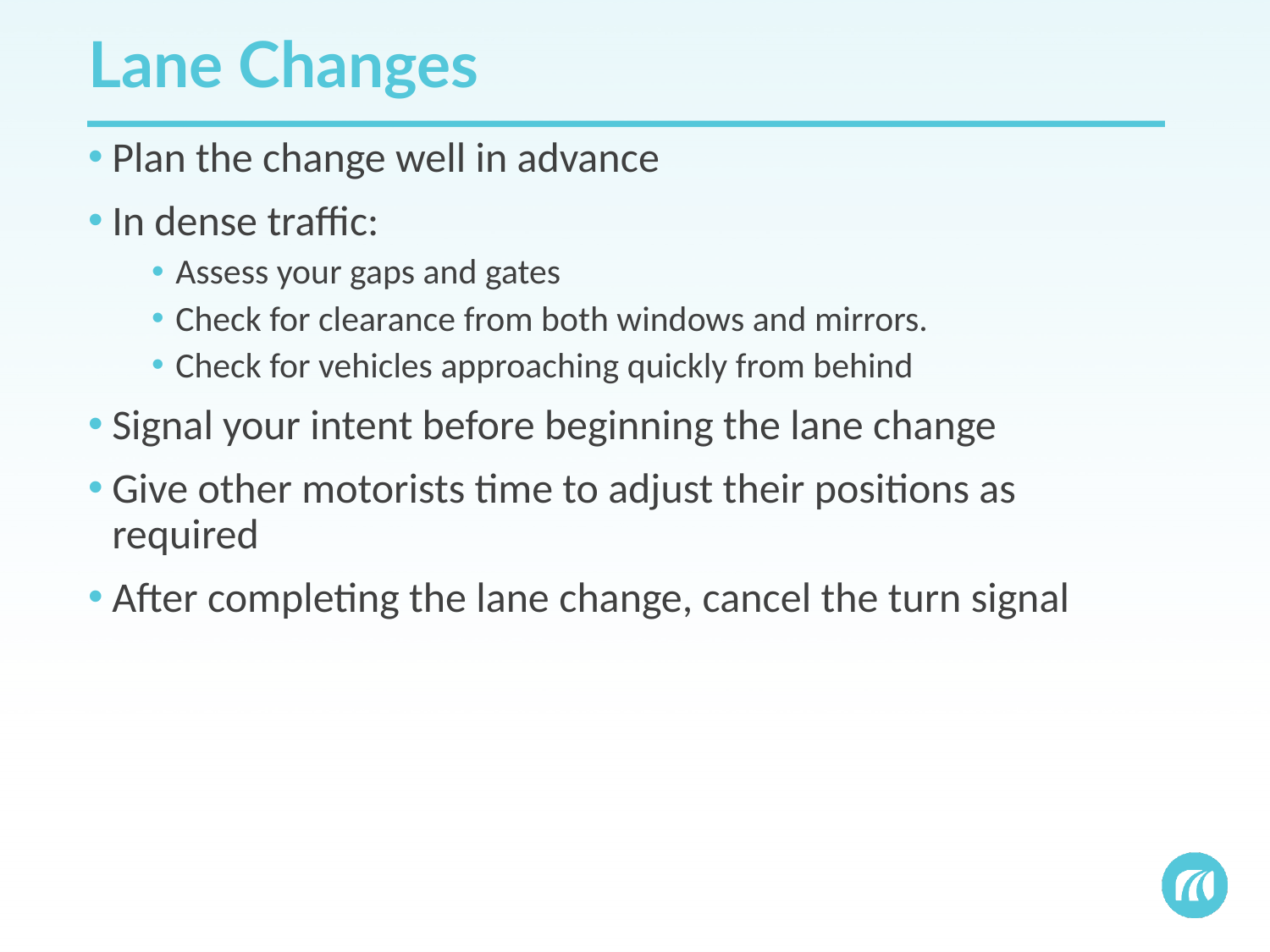

# Lane Changes
Plan the change well in advance
In dense traffic:
Assess your gaps and gates
Check for clearance from both windows and mirrors.
Check for vehicles approaching quickly from behind
Signal your intent before beginning the lane change
Give other motorists time to adjust their positions as required
After completing the lane change, cancel the turn signal